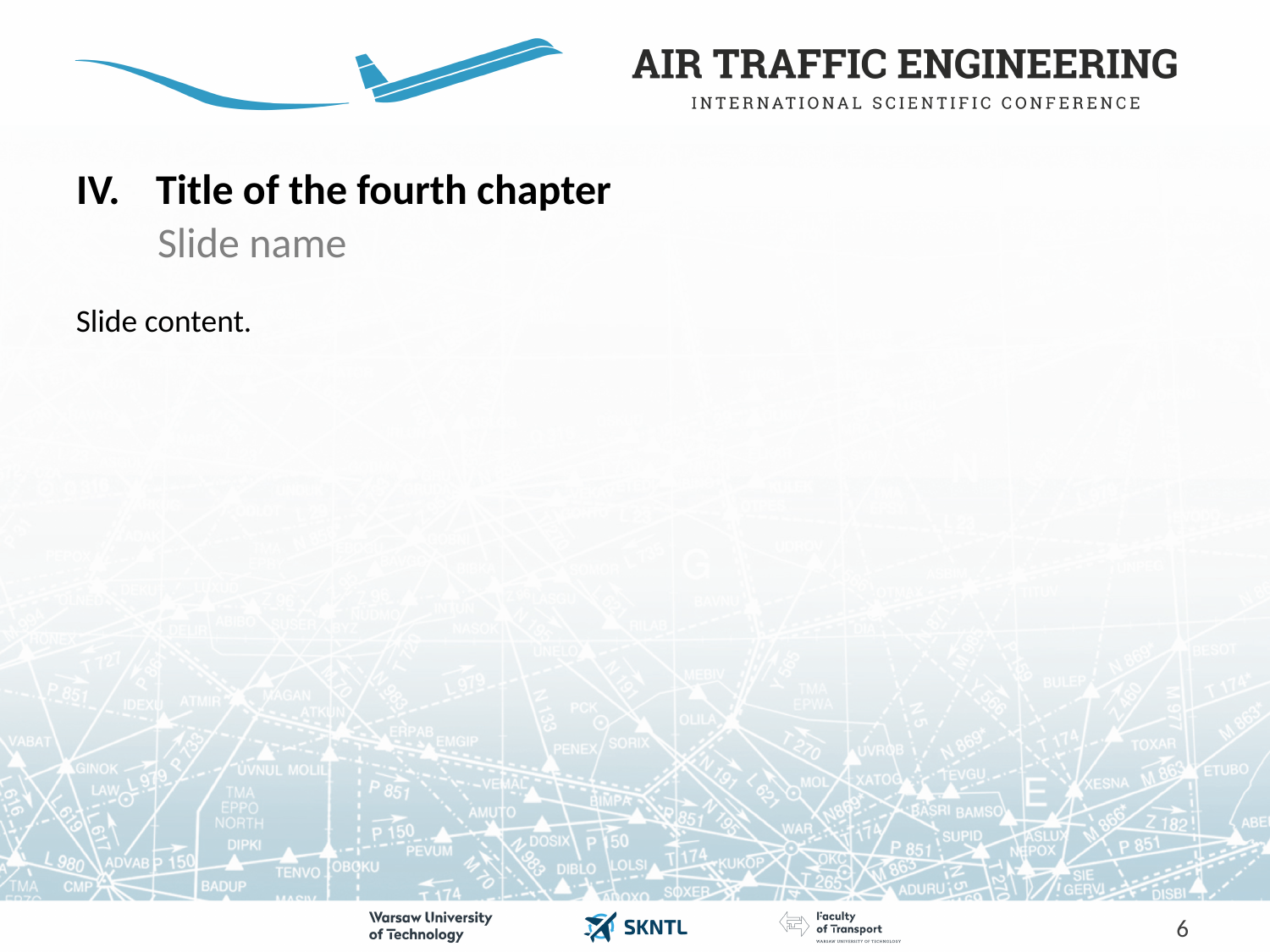

# Title of the fourth chapter
Slide name
Slide content.
6